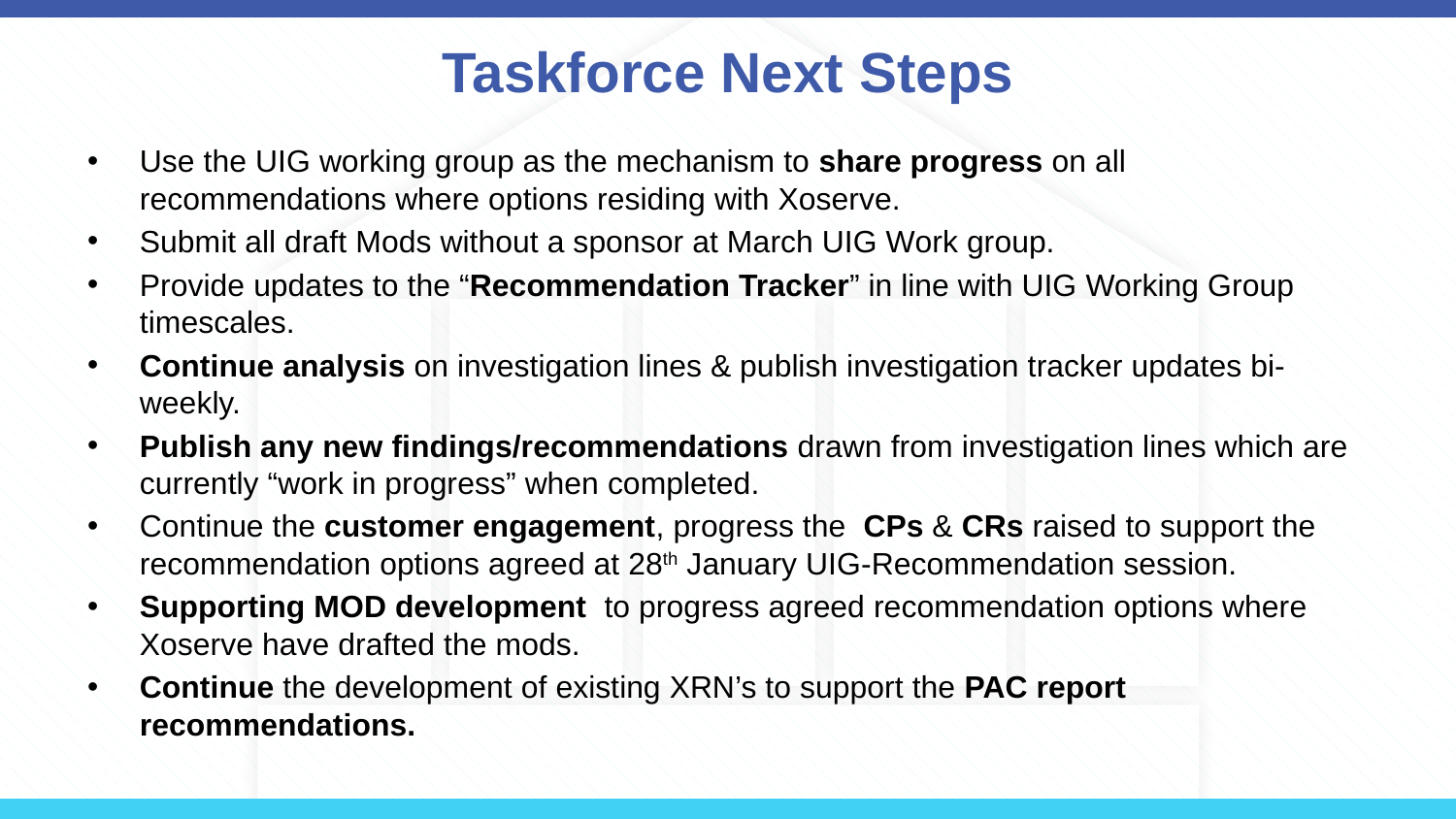

# Taskforce Next Steps
Use the UIG working group as the mechanism to share progress on all recommendations where options residing with Xoserve.
Submit all draft Mods without a sponsor at March UIG Work group.
Provide updates to the “Recommendation Tracker” in line with UIG Working Group timescales.
Continue analysis on investigation lines & publish investigation tracker updates bi-weekly.
Publish any new findings/recommendations drawn from investigation lines which are currently “work in progress” when completed.
Continue the customer engagement, progress the  CPs & CRs raised to support the recommendation options agreed at 28th January UIG-Recommendation session.
Supporting MOD development  to progress agreed recommendation options where Xoserve have drafted the mods.
Continue the development of existing XRN’s to support the PAC report recommendations.